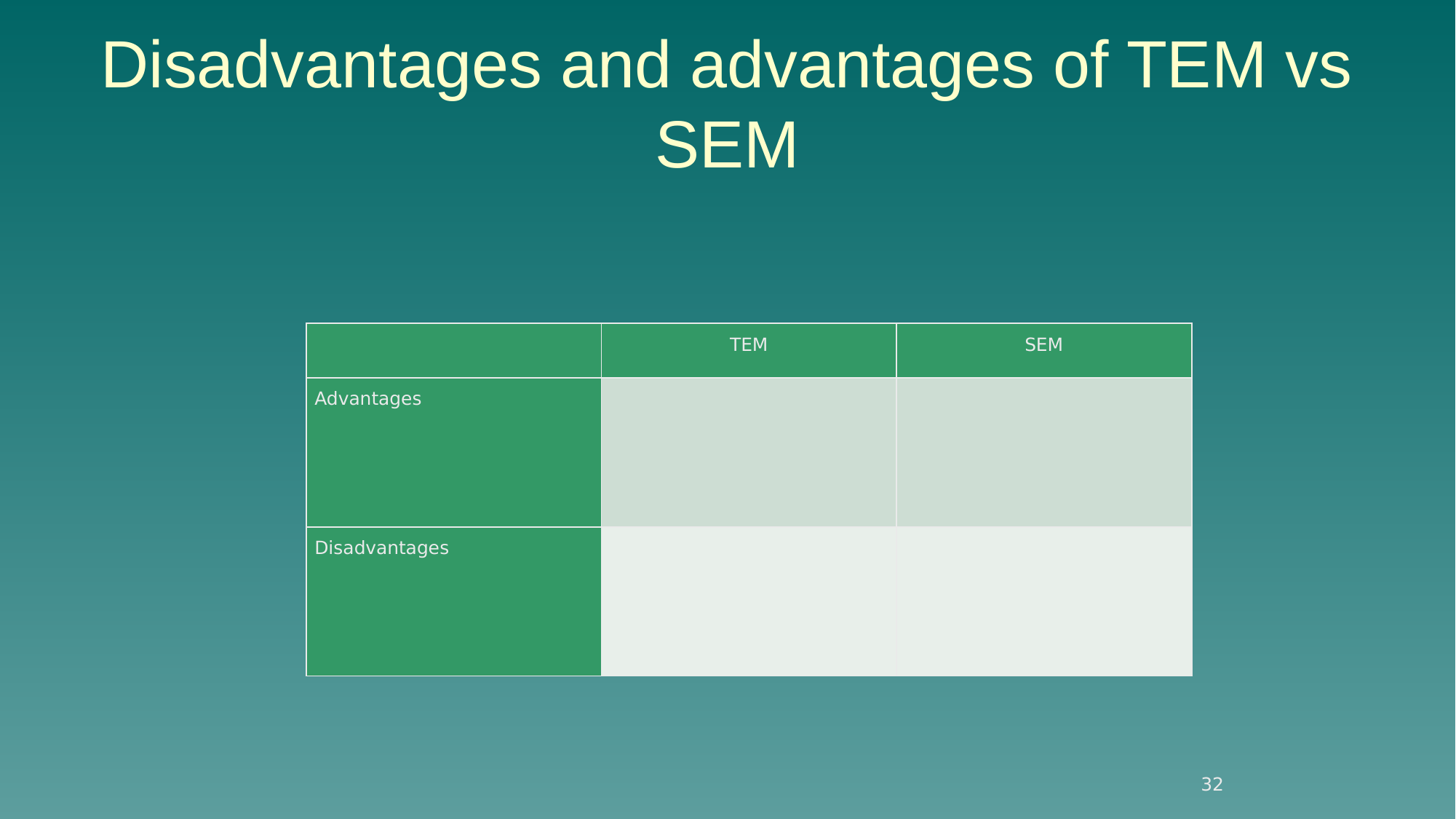

# Disadvantages and advantages of TEM vs SEM
|  | TEM | SEM |
| --- | --- | --- |
| Advantages |  |  |
| Disadvantages |  |  |
32